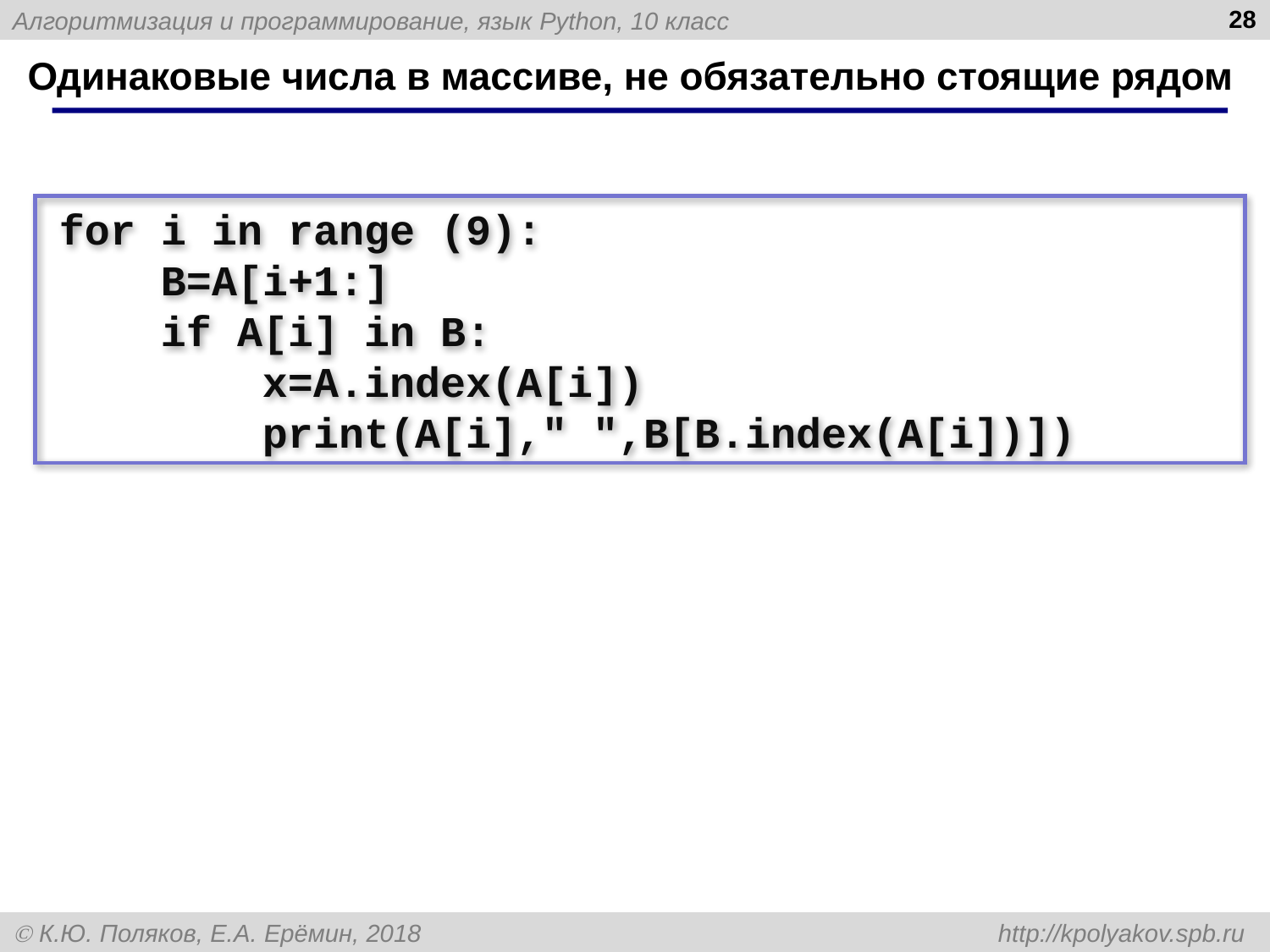

28
# Одинаковые числа в массиве, не обязательно стоящие рядом
for i in range (9):
    B=A[i+1:]
    if A[i] in B:
        x=A.index(A[i])
        print(A[i]," ",B[B.index(A[i])])